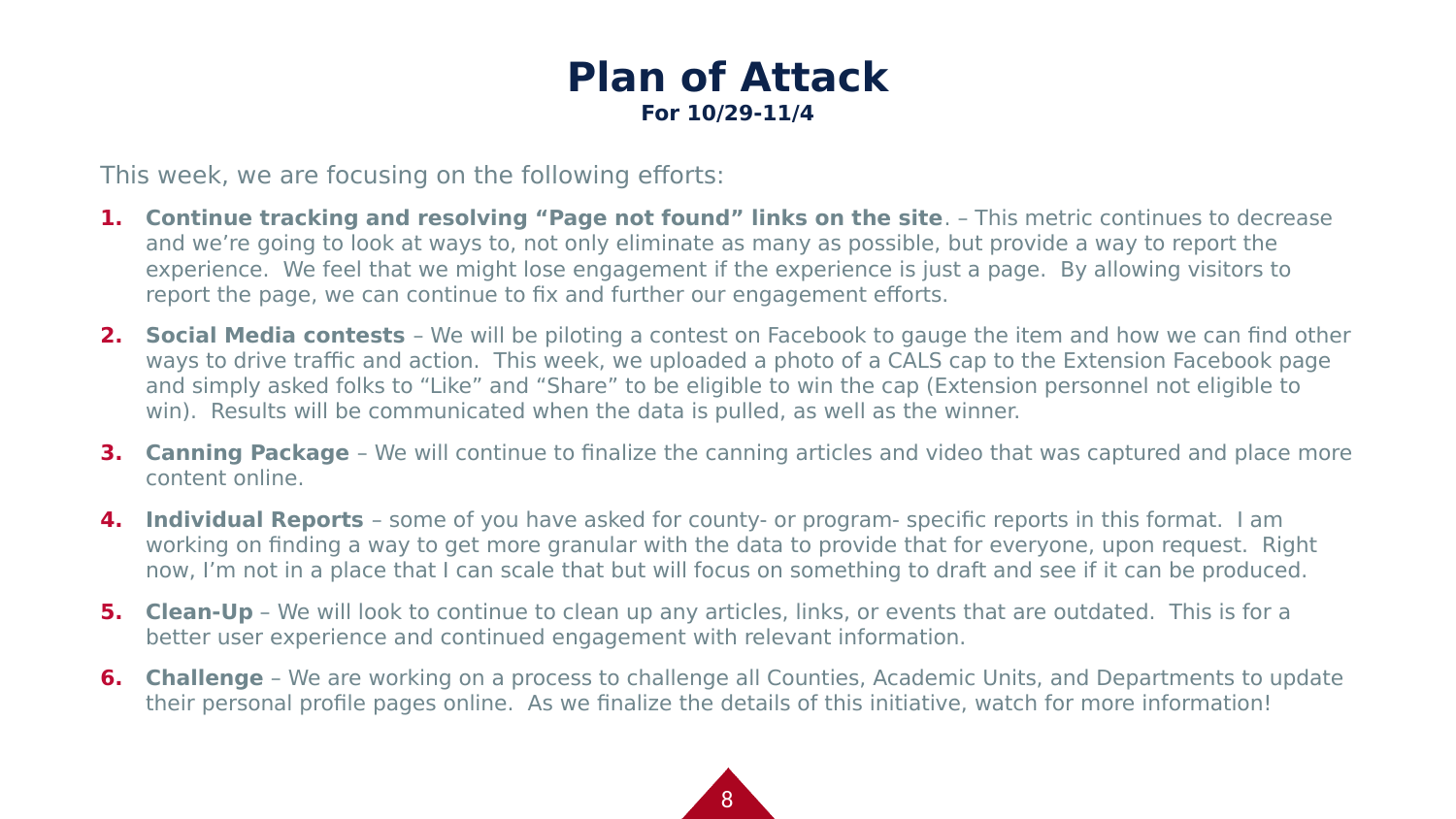

# Plan of Attack For 10/29-11/4
This week, we are focusing on the following efforts:
Continue tracking and resolving “Page not found” links on the site. – This metric continues to decrease and we’re going to look at ways to, not only eliminate as many as possible, but provide a way to report the experience.  We feel that we might lose engagement if the experience is just a page.  By allowing visitors to report the page, we can continue to fix and further our engagement efforts.
Social Media contests – We will be piloting a contest on Facebook to gauge the item and how we can find other ways to drive traffic and action.  This week, we uploaded a photo of a CALS cap to the Extension Facebook page and simply asked folks to “Like” and “Share” to be eligible to win the cap (Extension personnel not eligible to win).  Results will be communicated when the data is pulled, as well as the winner.
Canning Package – We will continue to finalize the canning articles and video that was captured and place more content online.
Individual Reports – some of you have asked for county- or program- specific reports in this format.  I am working on finding a way to get more granular with the data to provide that for everyone, upon request.  Right now, I’m not in a place that I can scale that but will focus on something to draft and see if it can be produced.
Clean-Up – We will look to continue to clean up any articles, links, or events that are outdated.  This is for a better user experience and continued engagement with relevant information.
Challenge – We are working on a process to challenge all Counties, Academic Units, and Departments to update their personal profile pages online.  As we finalize the details of this initiative, watch for more information!

8